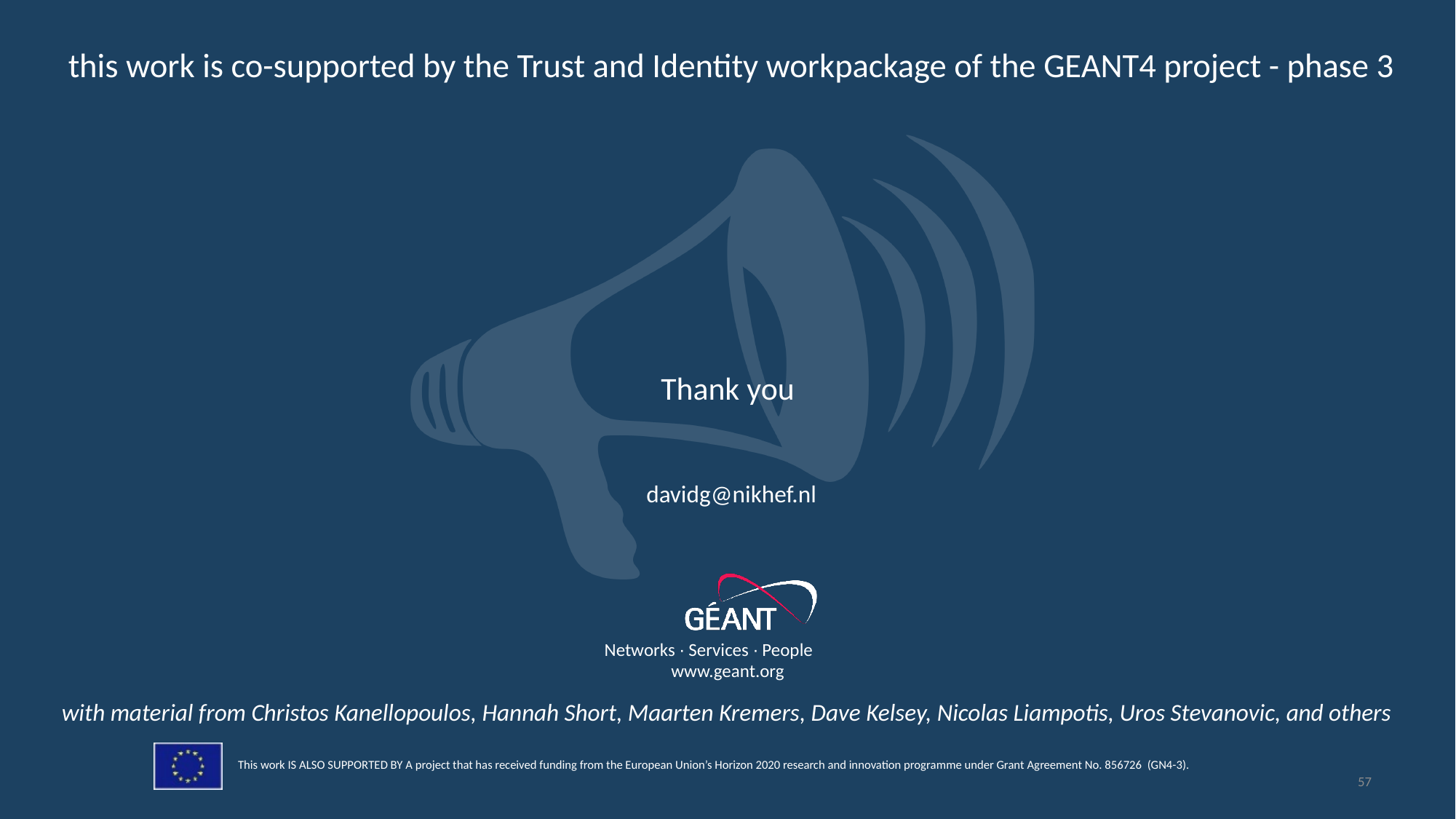

this work is co-supported by the Trust and Identity workpackage of the GEANT4 project - phase 3
davidg@nikhef.nl
with material from Christos Kanellopoulos, Hannah Short, Maarten Kremers, Dave Kelsey, Nicolas Liampotis, Uros Stevanovic, and others
57